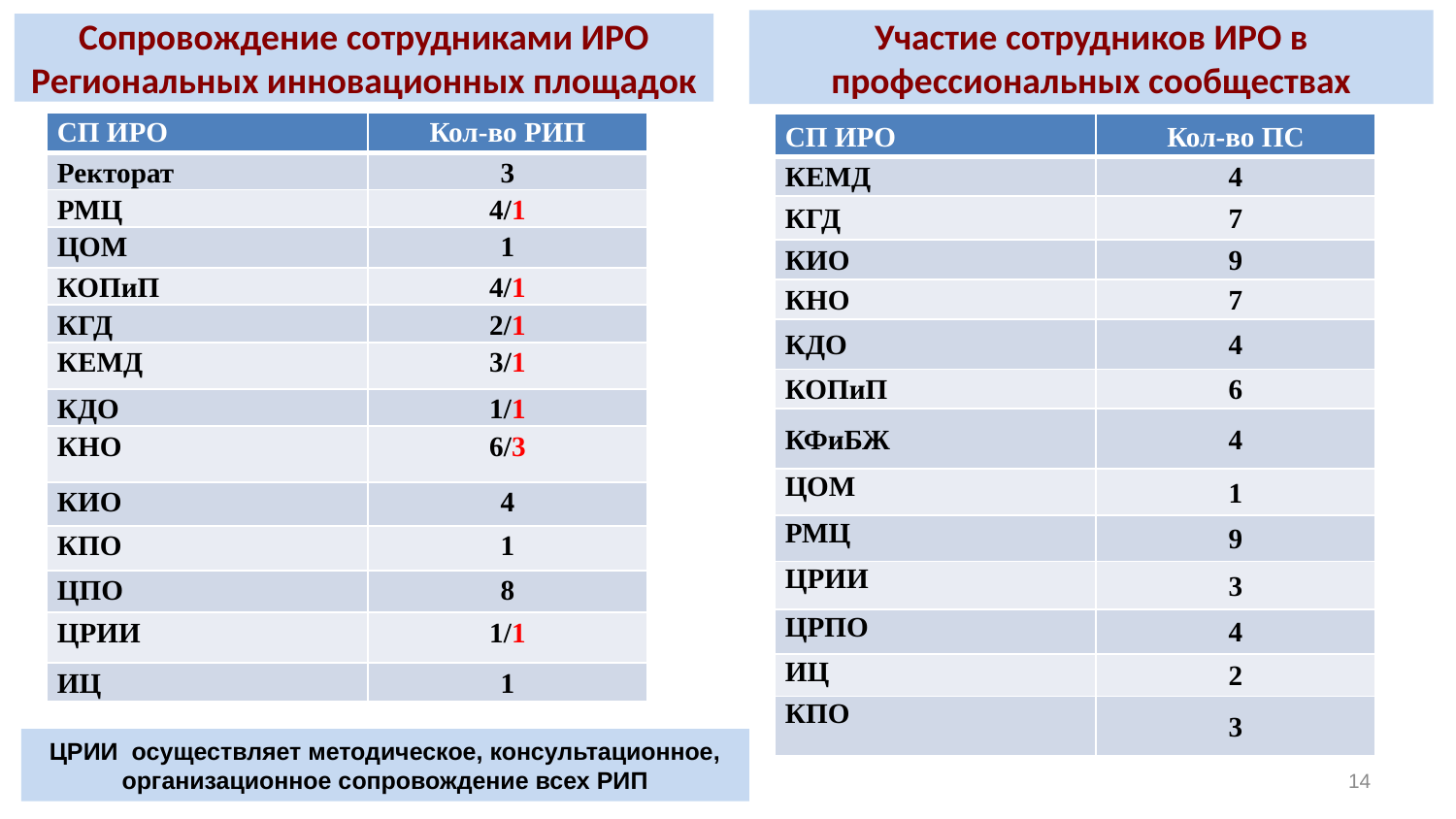

Участие сотрудников ИРО в профессиональных сообществах
# Сопровождение сотрудниками ИРО Региональных инновационных площадок
| СП ИРО | Кол-во РИП |
| --- | --- |
| Ректорат | 3 |
| РМЦ | 4/1 |
| ЦОМ | 1 |
| КОПиП | 4/1 |
| КГД | 2/1 |
| КЕМД | 3/1 |
| КДО | 1/1 |
| КНО | 6/3 |
| КИО | 4 |
| КПО | 1 |
| ЦПО | 8 |
| ЦРИИ | 1/1 |
| ИЦ | 1 |
| СП ИРО | Кол-во ПС |
| --- | --- |
| КЕМД | 4 |
| КГД | 7 |
| КИО | 9 |
| КНО | 7 |
| КДО | 4 |
| КОПиП | 6 |
| КФиБЖ | 4 |
| ЦОМ | 1 |
| РМЦ | 9 |
| ЦРИИ | 3 |
| ЦРПО | 4 |
| ИЦ | 2 |
| КПО | 3 |
ЦРИИ  осуществляет методическое, консультационное, организационное сопровождение всех РИП
14